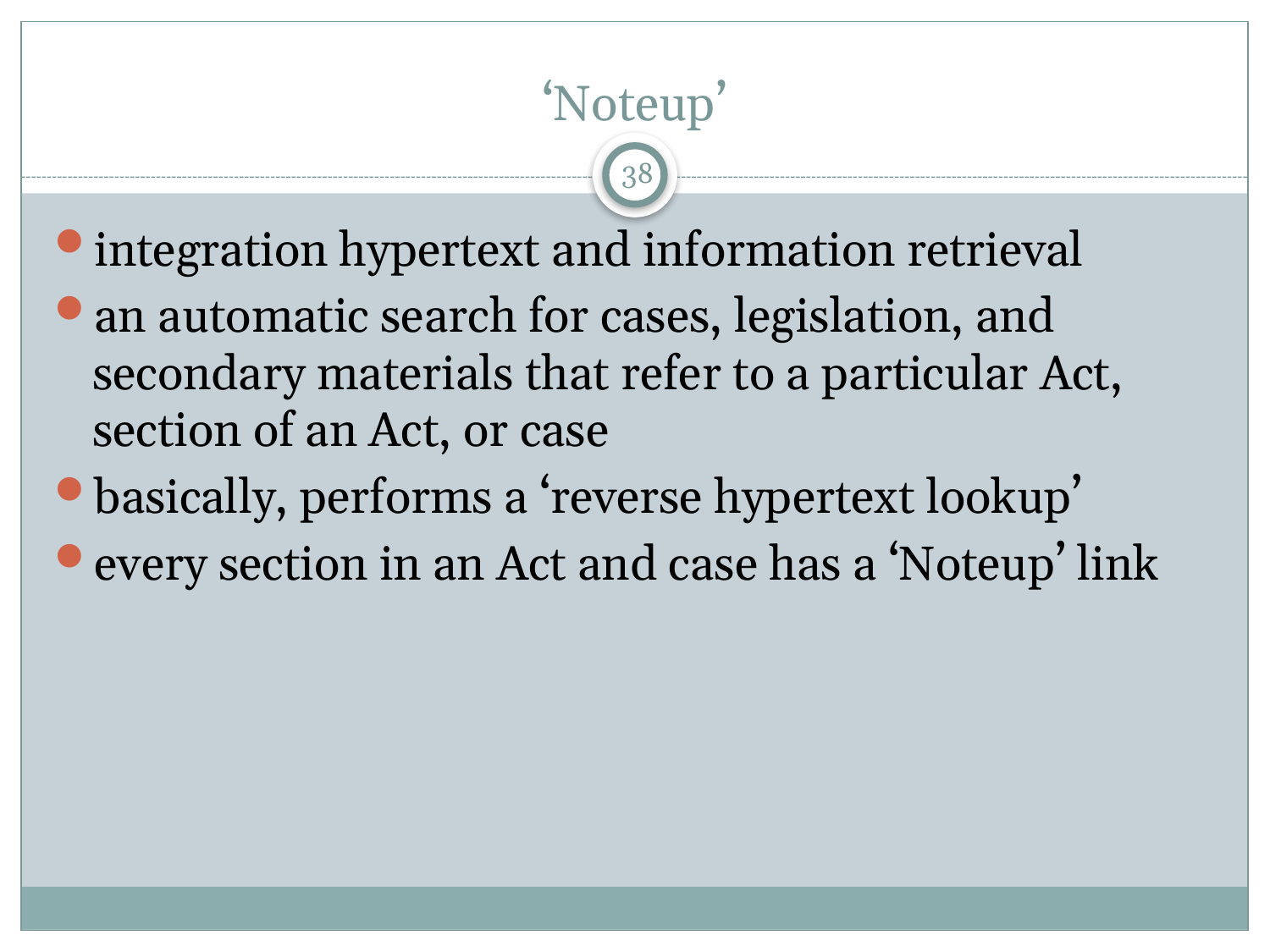

# ‘Noteup’
38
integration hypertext and information retrieval
an automatic search for cases, legislation, and secondary materials that refer to a particular Act, section of an Act, or case
basically, performs a ‘reverse hypertext lookup’
every section in an Act and case has a ‘Noteup’ link